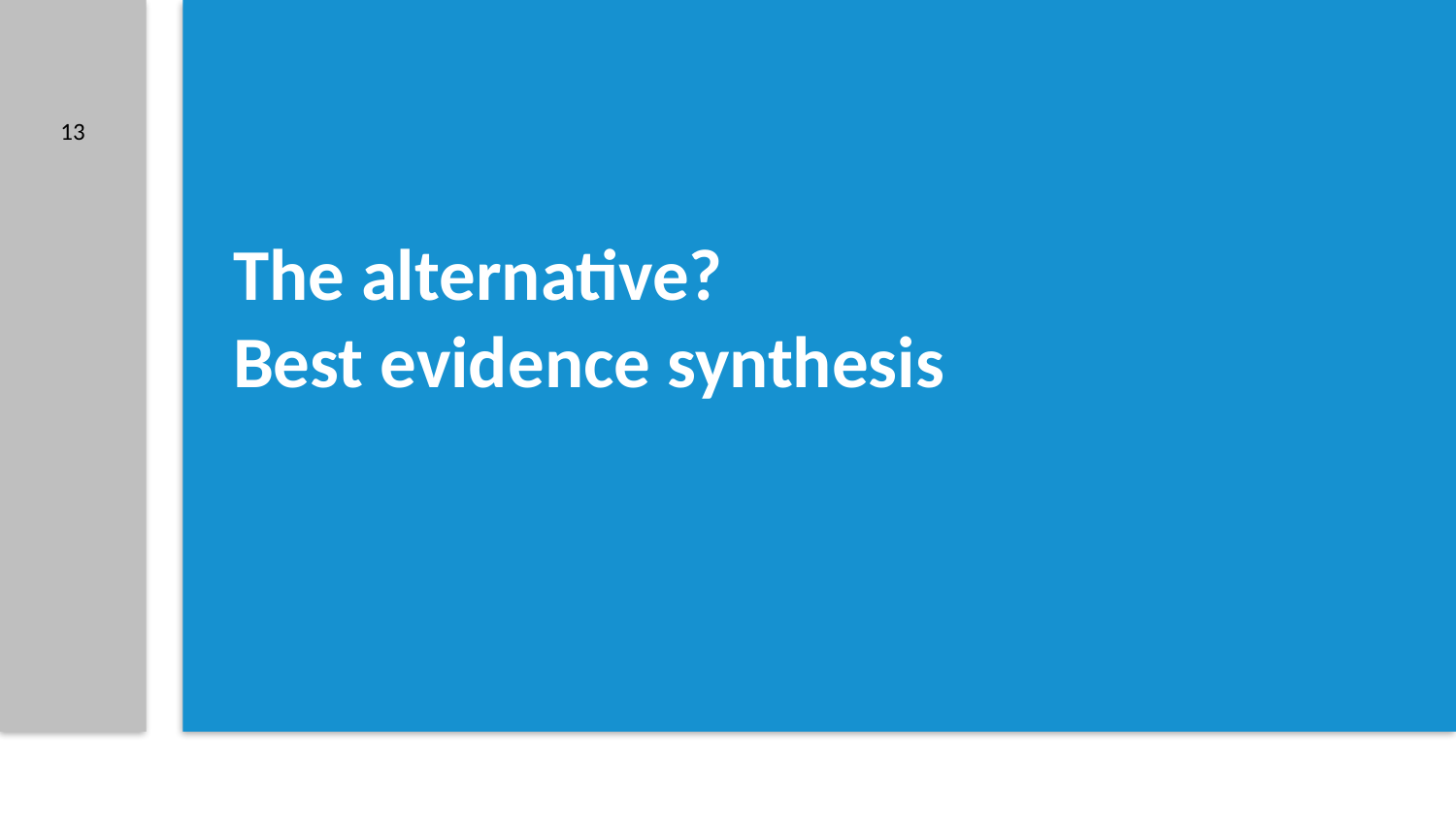

13
# The alternative? Best evidence synthesis